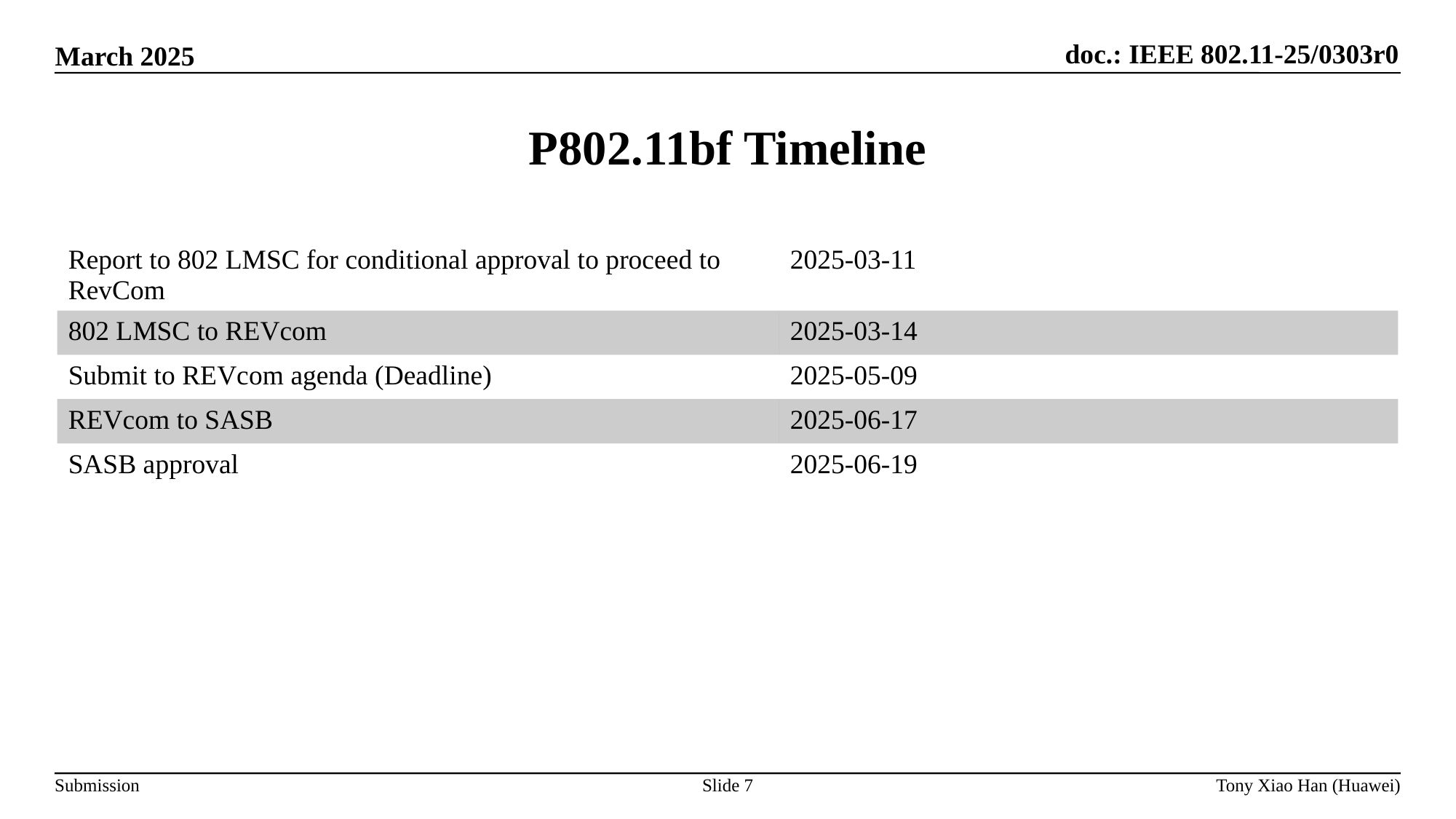

# P802.11bf Timeline
| Report to 802 LMSC for conditional approval to proceed to RevCom | 2025-03-11 |
| --- | --- |
| 802 LMSC to REVcom | 2025-03-14 |
| Submit to REVcom agenda (Deadline) | 2025-05-09 |
| REVcom to SASB | 2025-06-17 |
| SASB approval | 2025-06-19 |